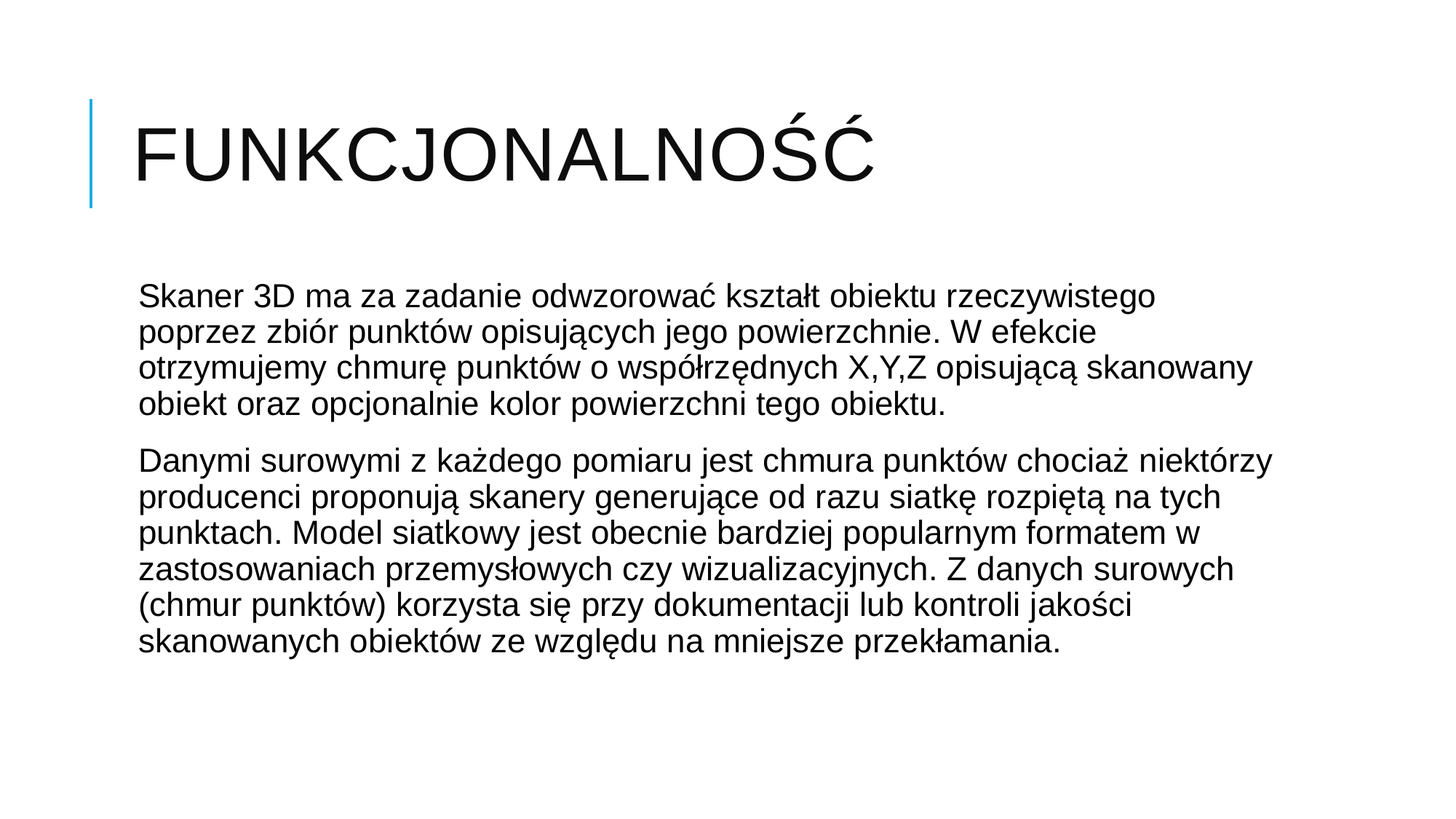

# Funkcjonalność
Skaner 3D ma za zadanie odwzorować kształt obiektu rzeczywistego poprzez zbiór punktów opisujących jego powierzchnie. W efekcie otrzymujemy chmurę punktów o współrzędnych X,Y,Z opisującą skanowany obiekt oraz opcjonalnie kolor powierzchni tego obiektu.
Danymi surowymi z każdego pomiaru jest chmura punktów chociaż niektórzy producenci proponują skanery generujące od razu siatkę rozpiętą na tych punktach. Model siatkowy jest obecnie bardziej popularnym formatem w zastosowaniach przemysłowych czy wizualizacyjnych. Z danych surowych (chmur punktów) korzysta się przy dokumentacji lub kontroli jakości skanowanych obiektów ze względu na mniejsze przekłamania.